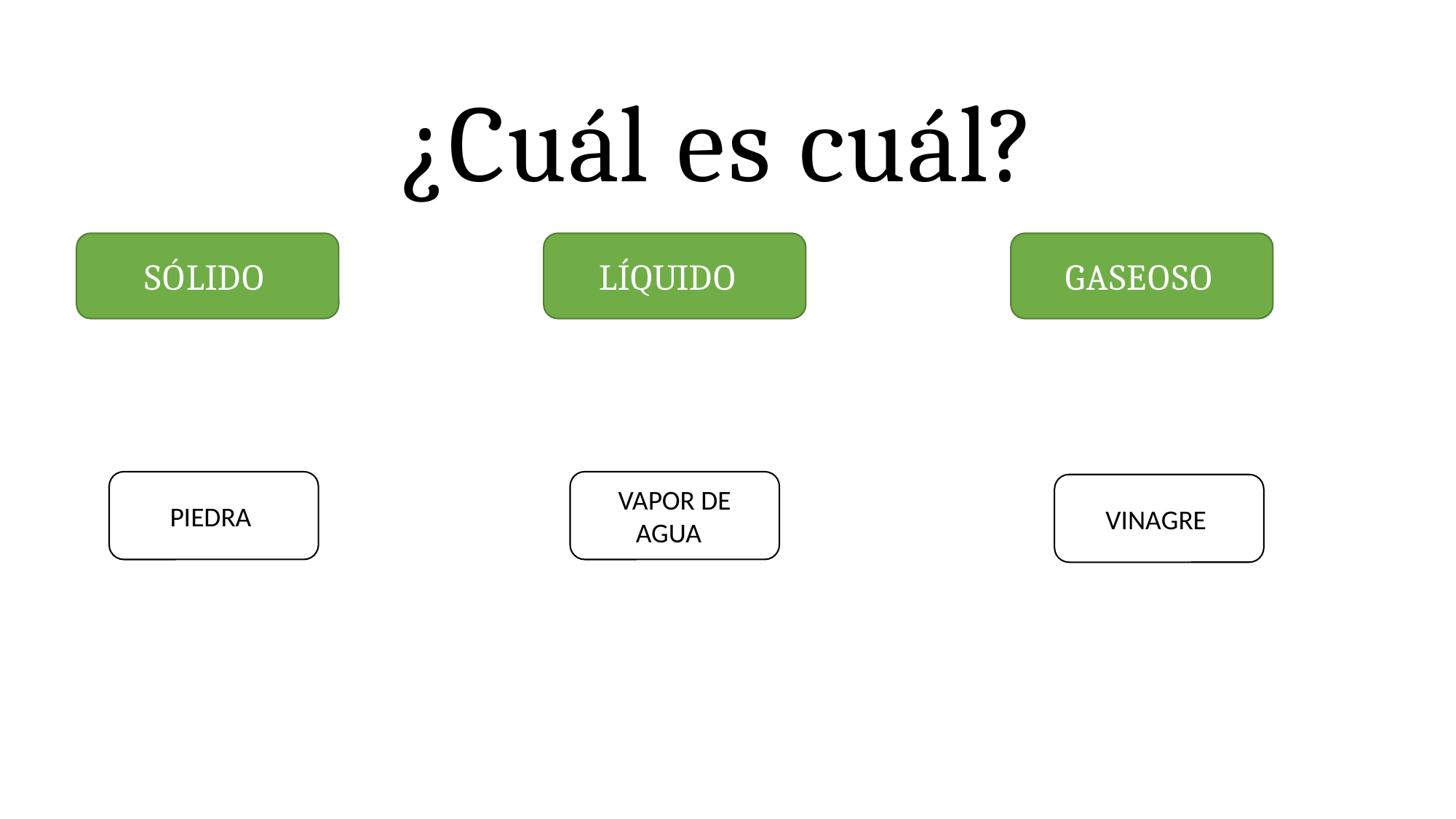

#
¿Cuál es cuál?
SÓLIDO
LÍQUIDO
GASEOSO
VAPOR DE AGUA
PIEDRA
VINAGRE